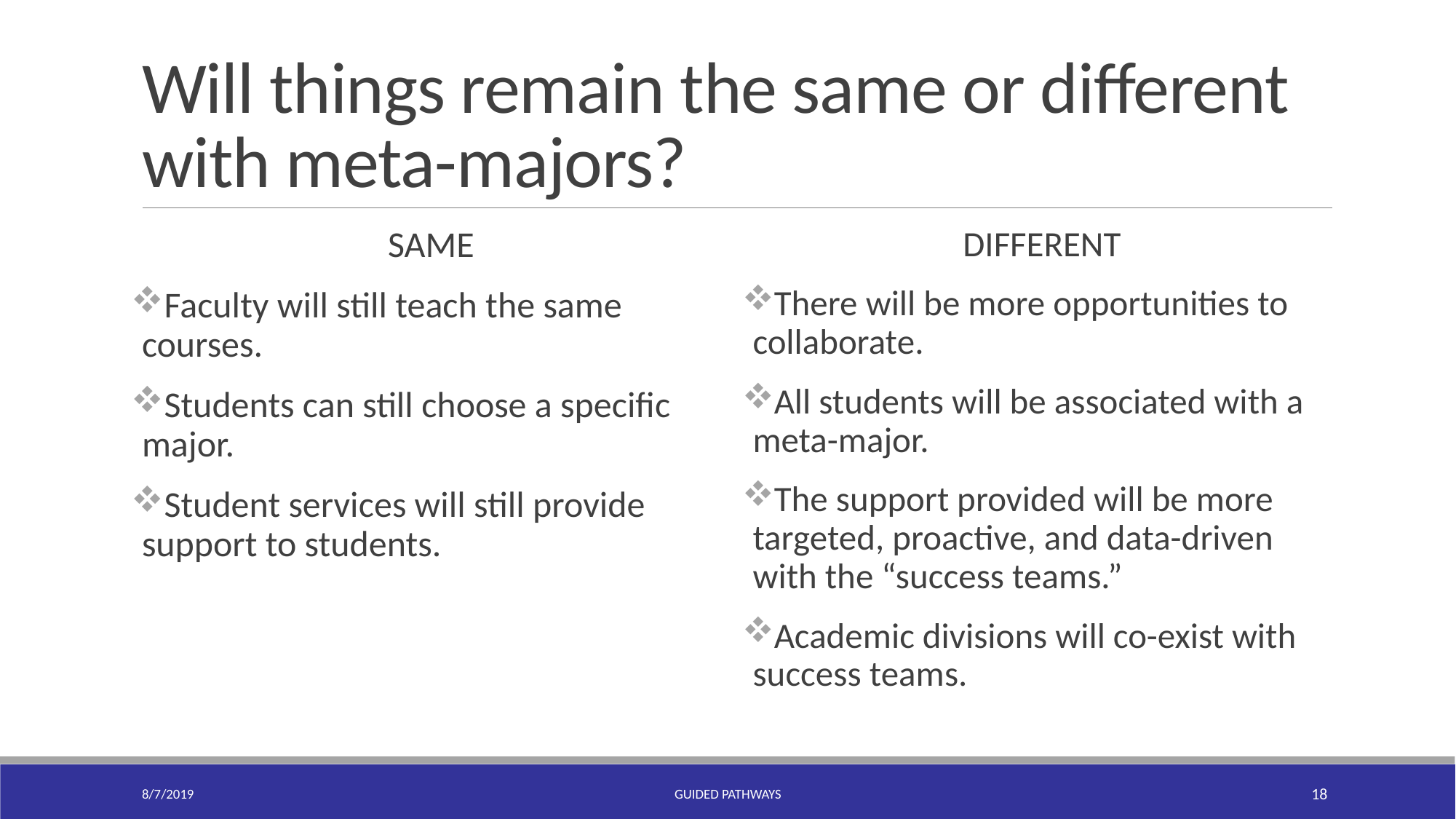

# Will things remain the same or different with meta-majors?
SAME
Faculty will still teach the same courses.
Students can still choose a specific major.
Student services will still provide support to students.

DIFFERENT
There will be more opportunities to collaborate.
All students will be associated with a meta-major.
The support provided will be more targeted, proactive, and data-driven with the “success teams.”
Academic divisions will co-exist with success teams.
8/7/2019
Guided Pathways
18